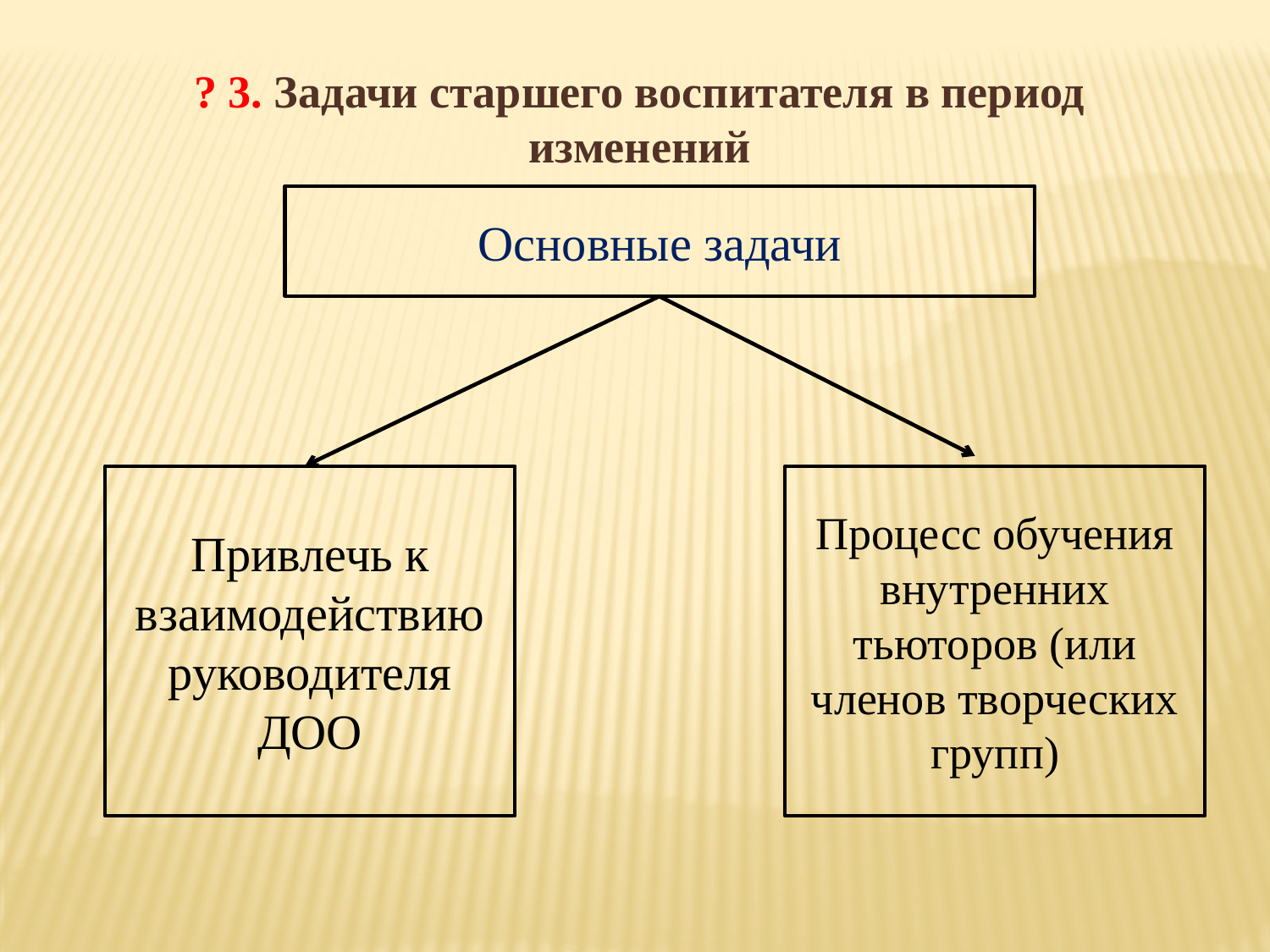

? 3. Задачи старшего воспитателя в период изменений
Основные задачи
Привлечь к взаимодействию руководителя ДОО
Процесс обучения внутренних тьюторов (или членов творческих групп)